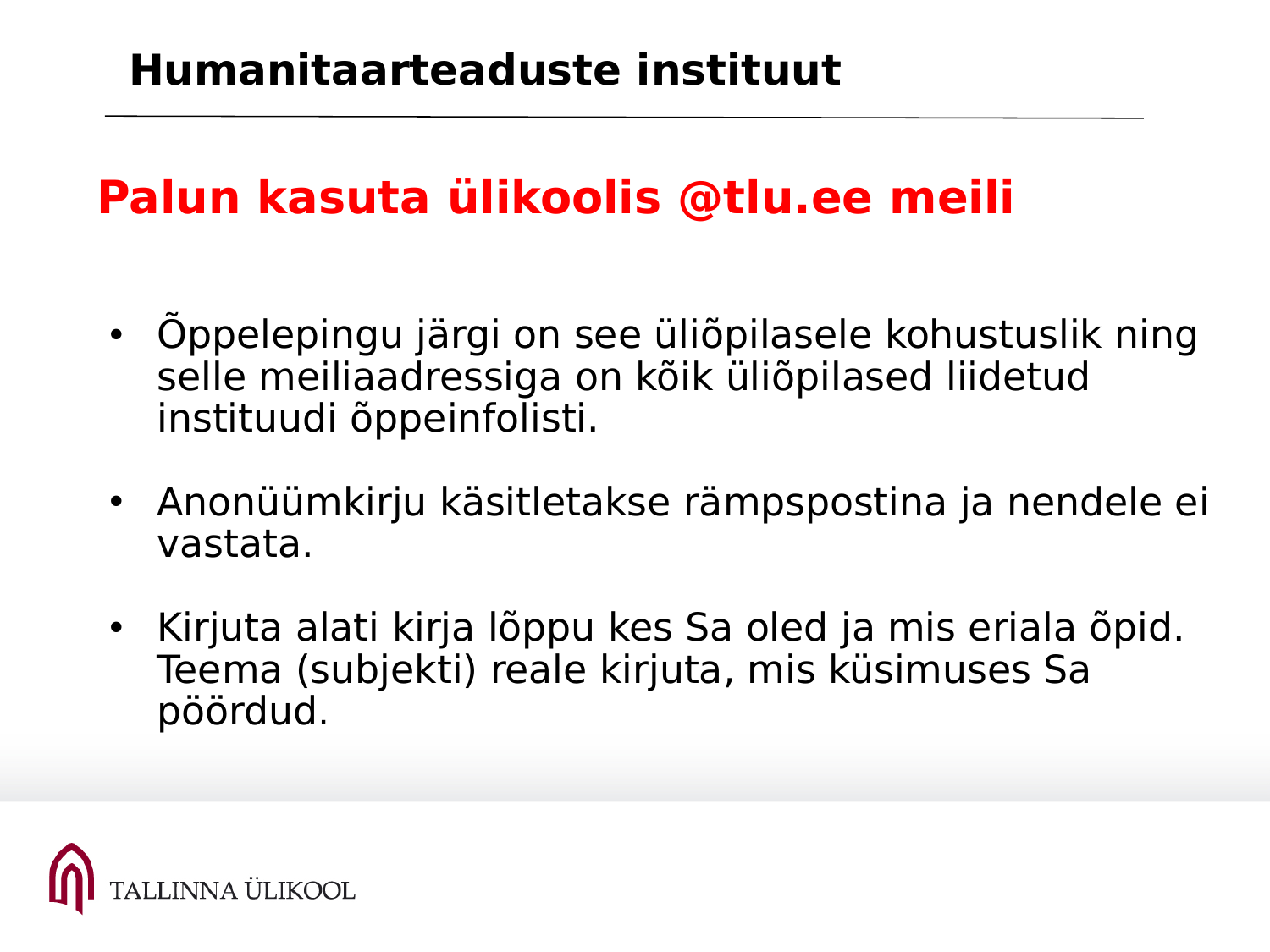

Humanitaarteaduste instituut

Palun kasuta ülikoolis @tlu.ee meili

Õppelepingu järgi on see üliõpilasele kohustuslik ning selle meiliaadressiga on kõik üliõpilased liidetud instituudi õppeinfolisti.

Anonüümkirju käsitletakse rämpspostina ja nendele ei vastata.

Kirjuta alati kirja lõppu kes Sa oled ja mis eriala õpid. Teema (subjekti) reale kirjuta, mis küsimuses Sa pöördud.